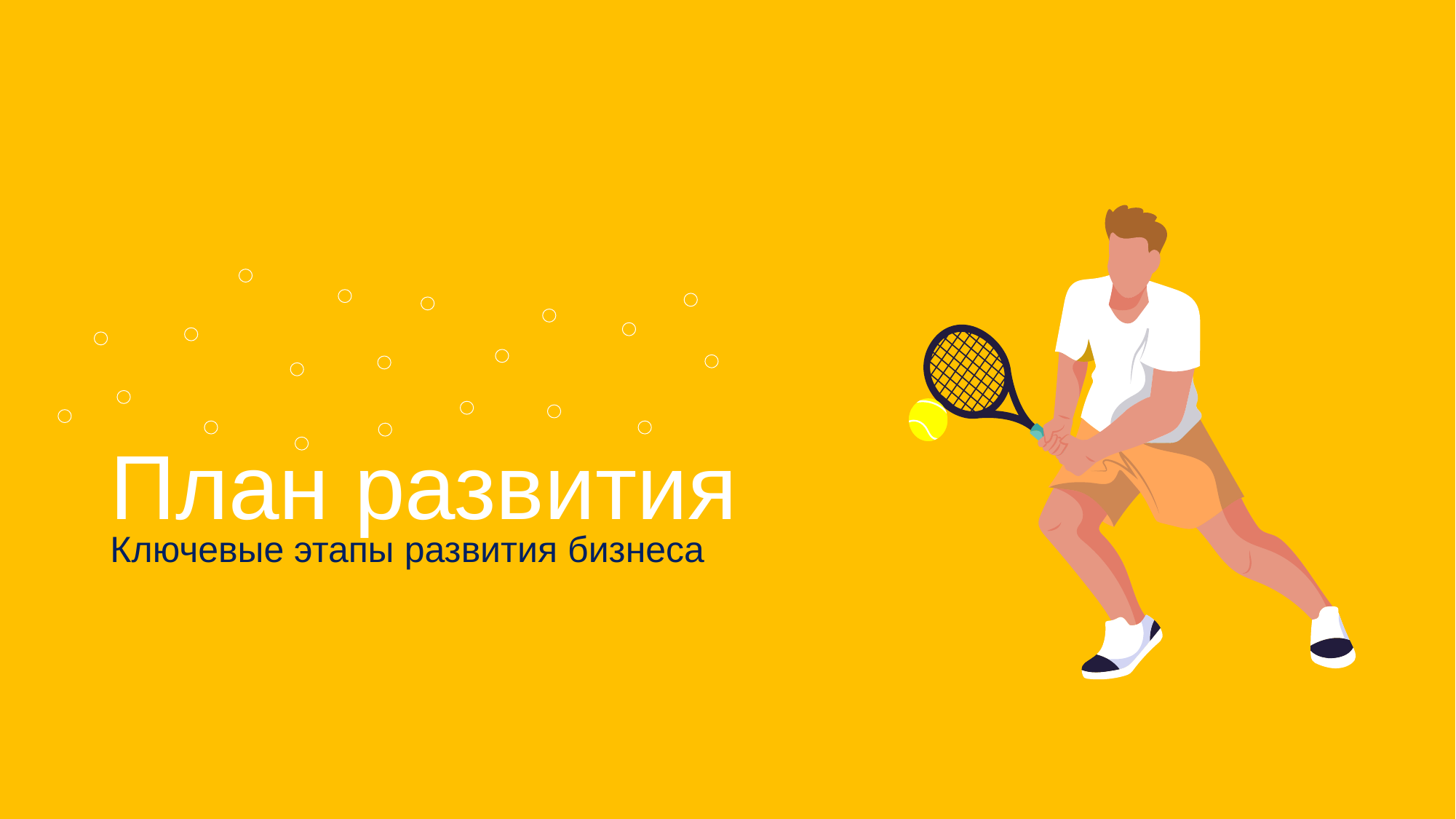

# План развития

Ключевые этапы развития бизнеса